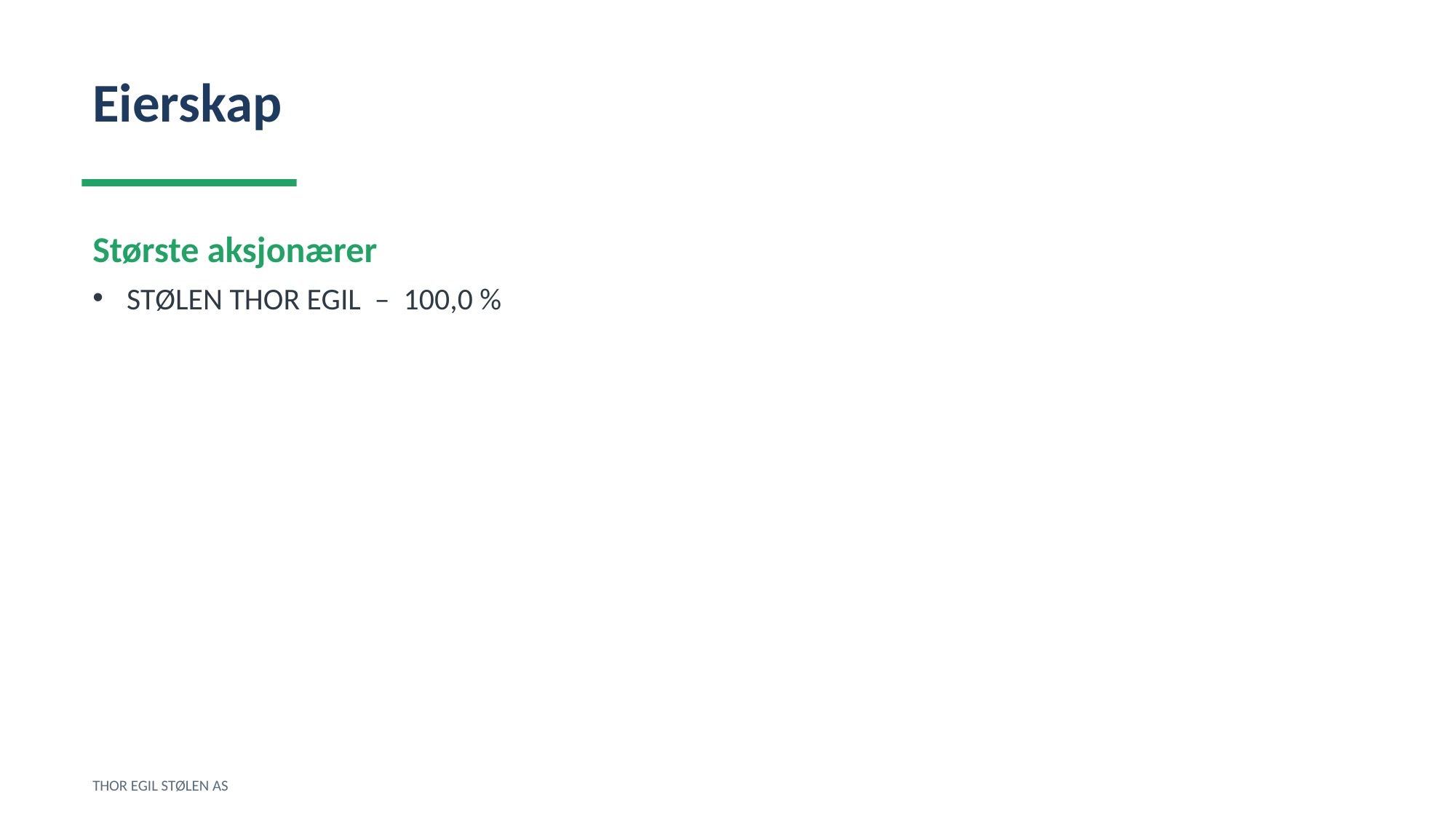

Eierskap

Største aksjonærer
STØLEN THOR EGIL  –  100,0 %
THOR EGIL STØLEN AS